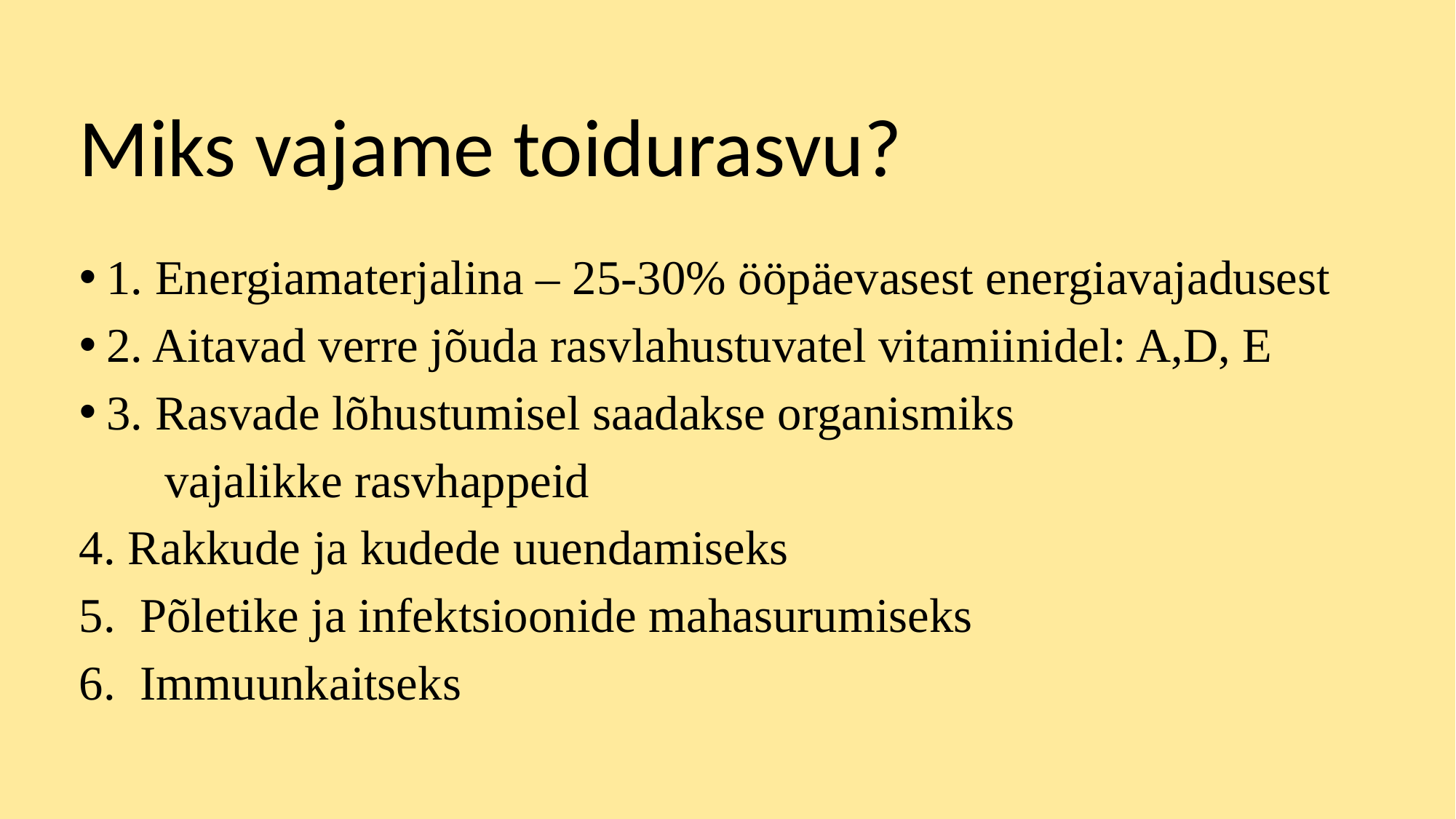

# Miks vajame toidurasvu?
1. Energiamaterjalina – 25-30% ööpäevasest energiavajadusest
2. Aitavad verre jõuda rasvlahustuvatel vitamiinidel: A,D, E
3. Rasvade lõhustumisel saadakse organismiks
       vajalikke rasvhappeid
4. Rakkude ja kudede uuendamiseks
5.  Põletike ja infektsioonide mahasurumiseks
6.  Immuunkaitseks